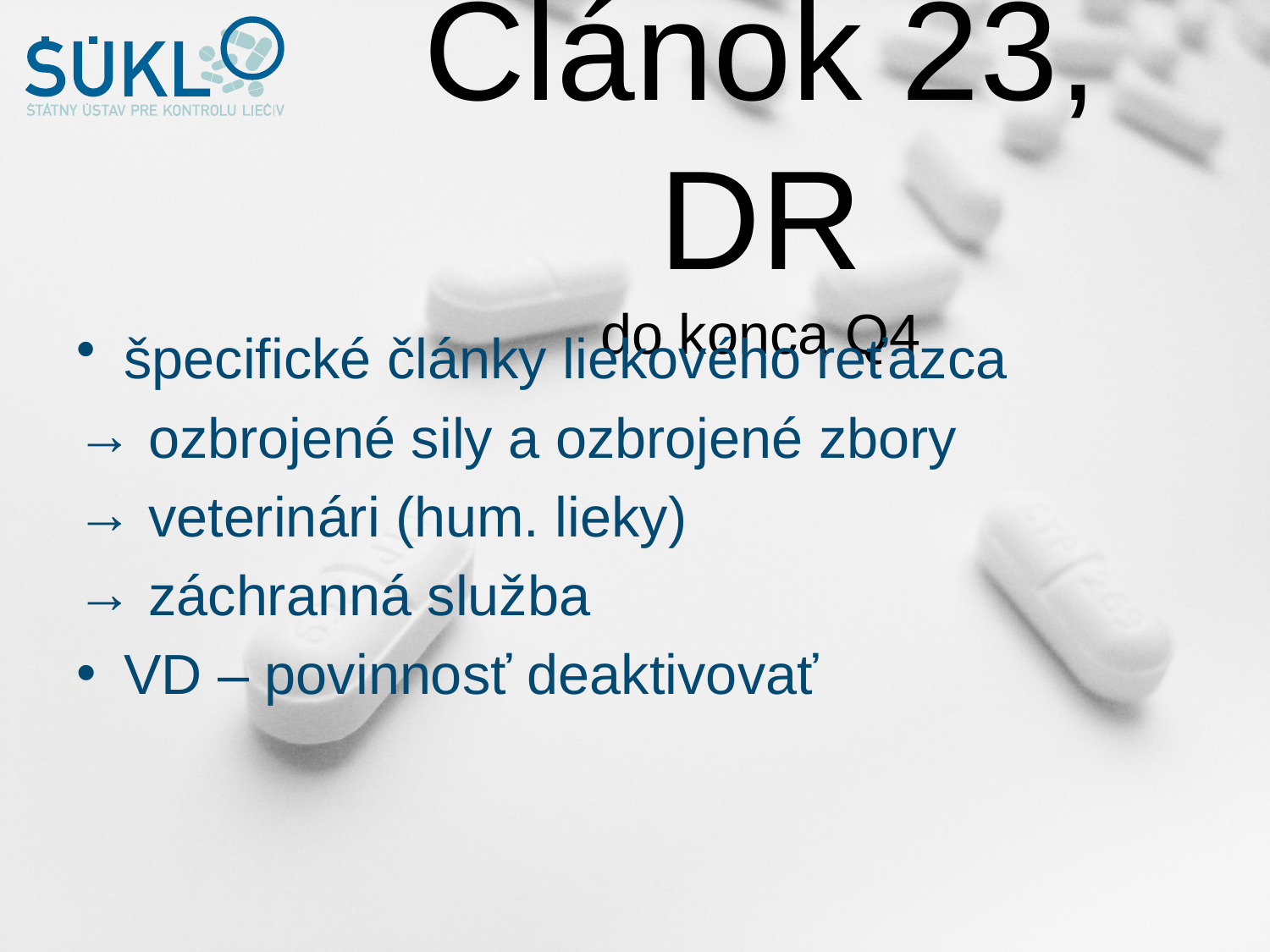

# Článok 23, DR do konca Q4
špecifické články liekového reťazca
 ozbrojené sily a ozbrojené zbory
 veterinári (hum. lieky)
 záchranná služba
VD – povinnosť deaktivovať